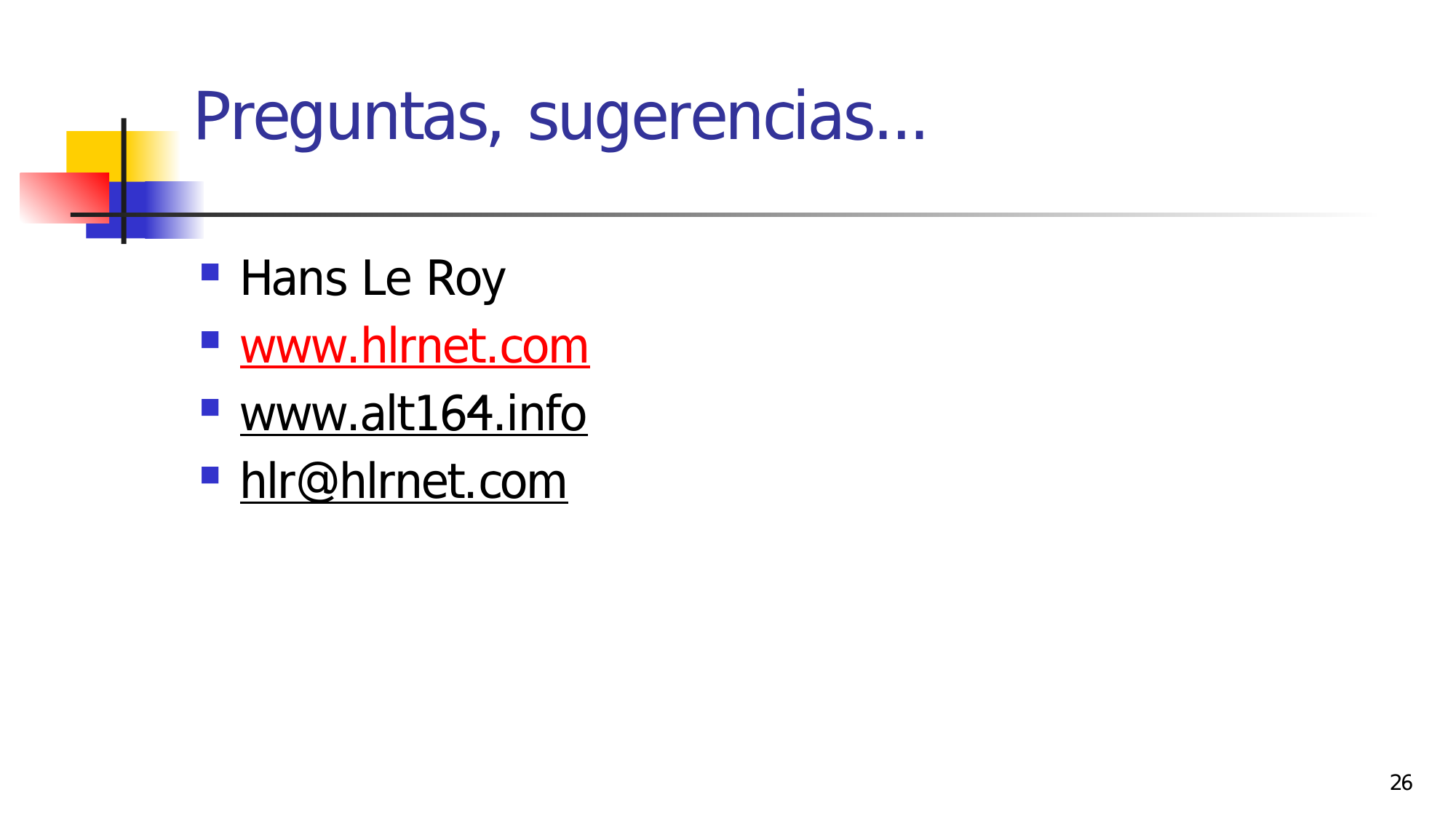

# Preguntas, sugerencias…
Hans Le Roy
www.hlrnet.com
www.alt164.info
hlr@hlrnet.com
26